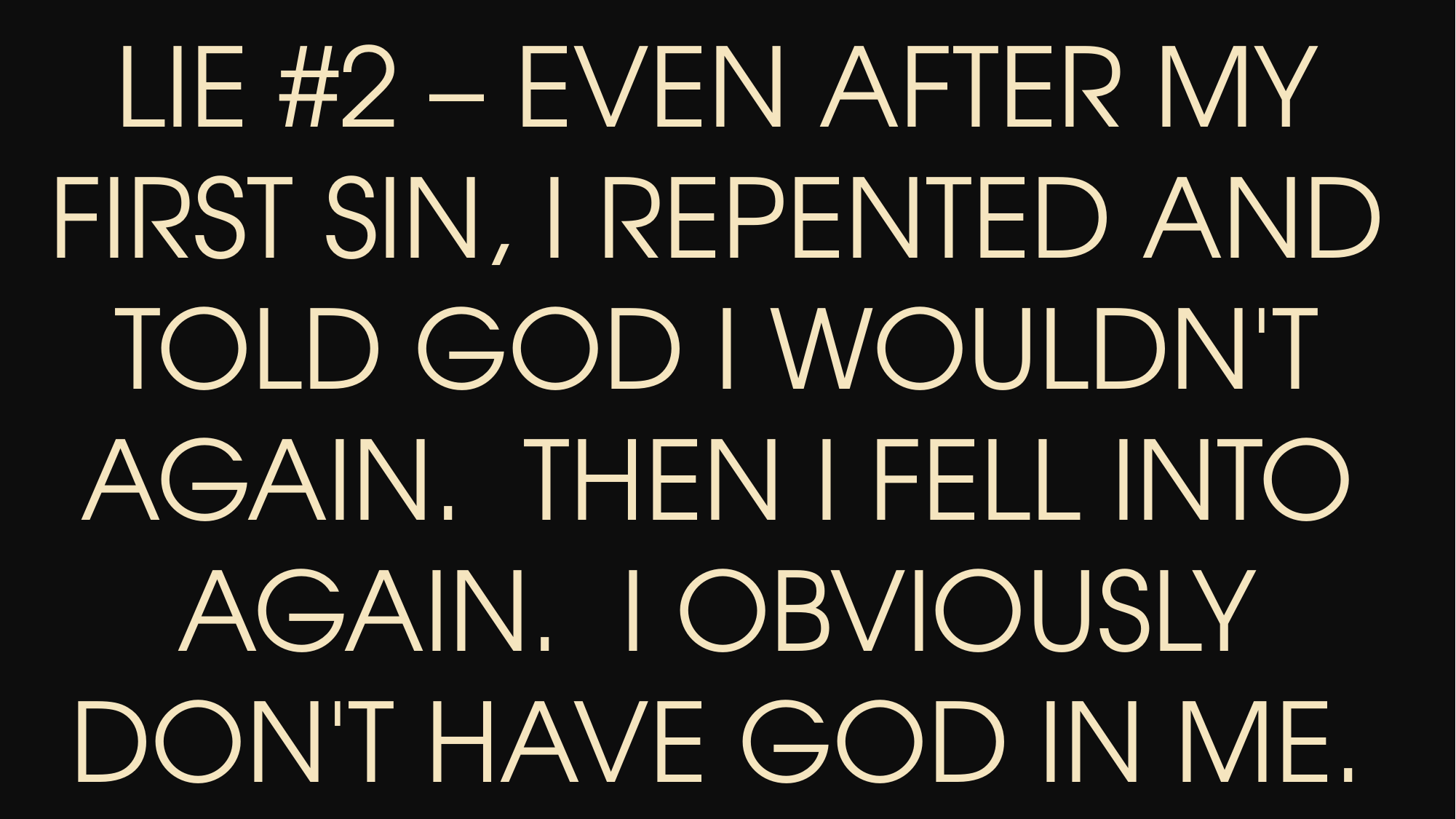

Lie #2 – Even after my first sin, I repented and told God I wouldn't again.  Then I fell into again.  I obviously don't have God in me.